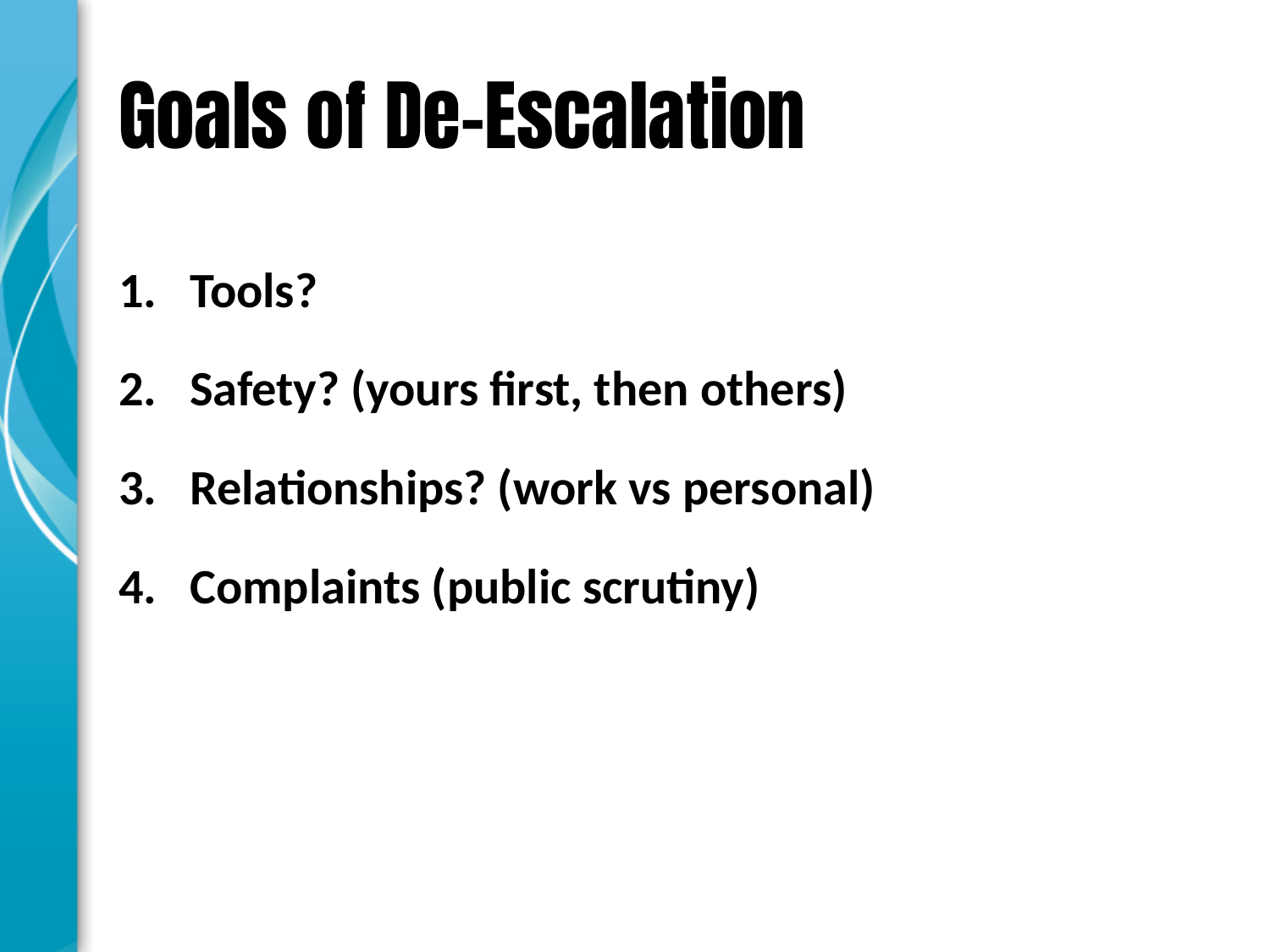

# Goals of De-Escalation
Tools?
Safety? (yours first, then others)
Relationships? (work vs personal)
Complaints (public scrutiny)